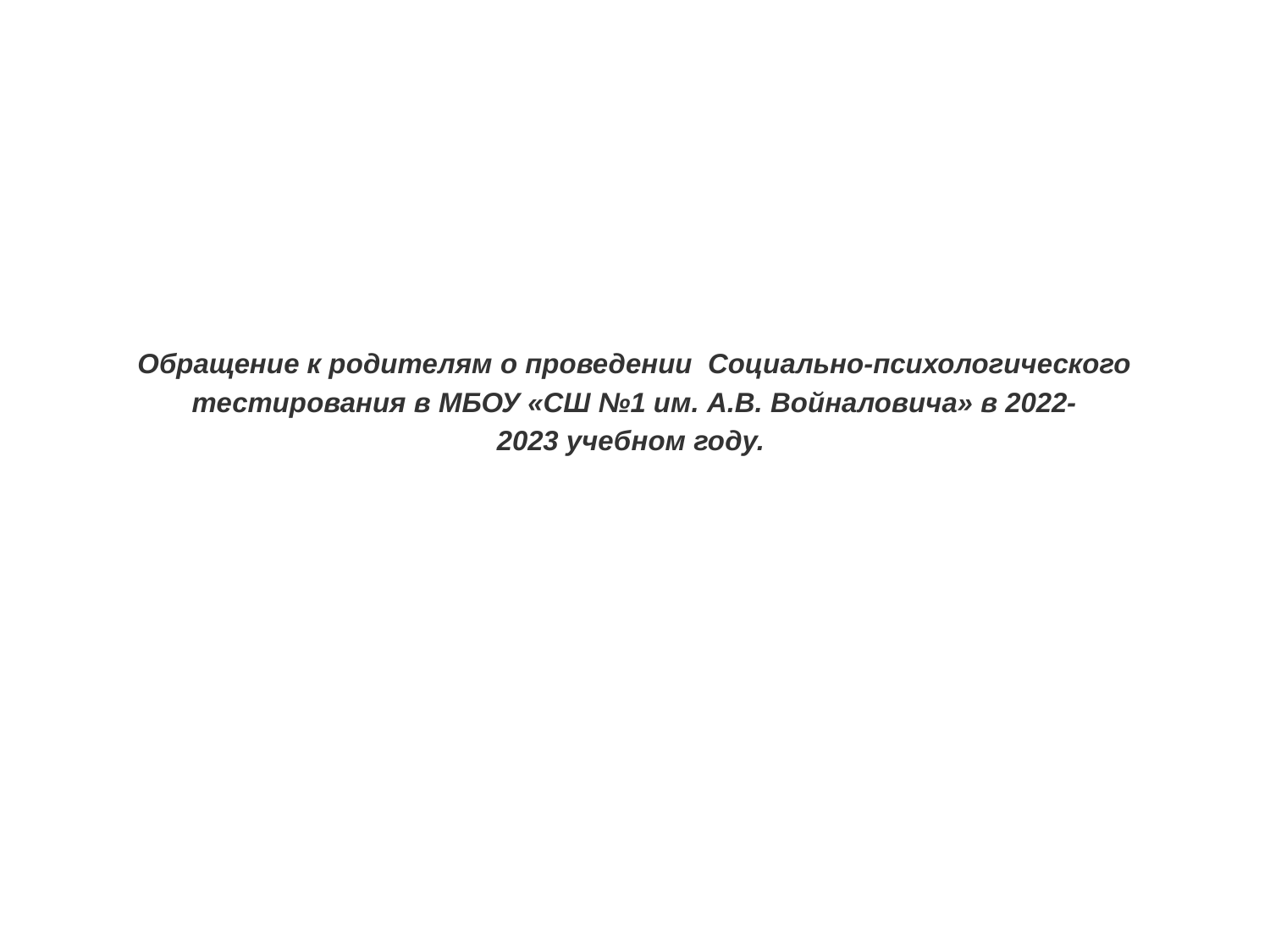

# Обращение к родителям о проведении  Социально-психологического тестирования в МБОУ «СШ №1 им. А.В. Войналовича» в 2022-2023 учебном году.